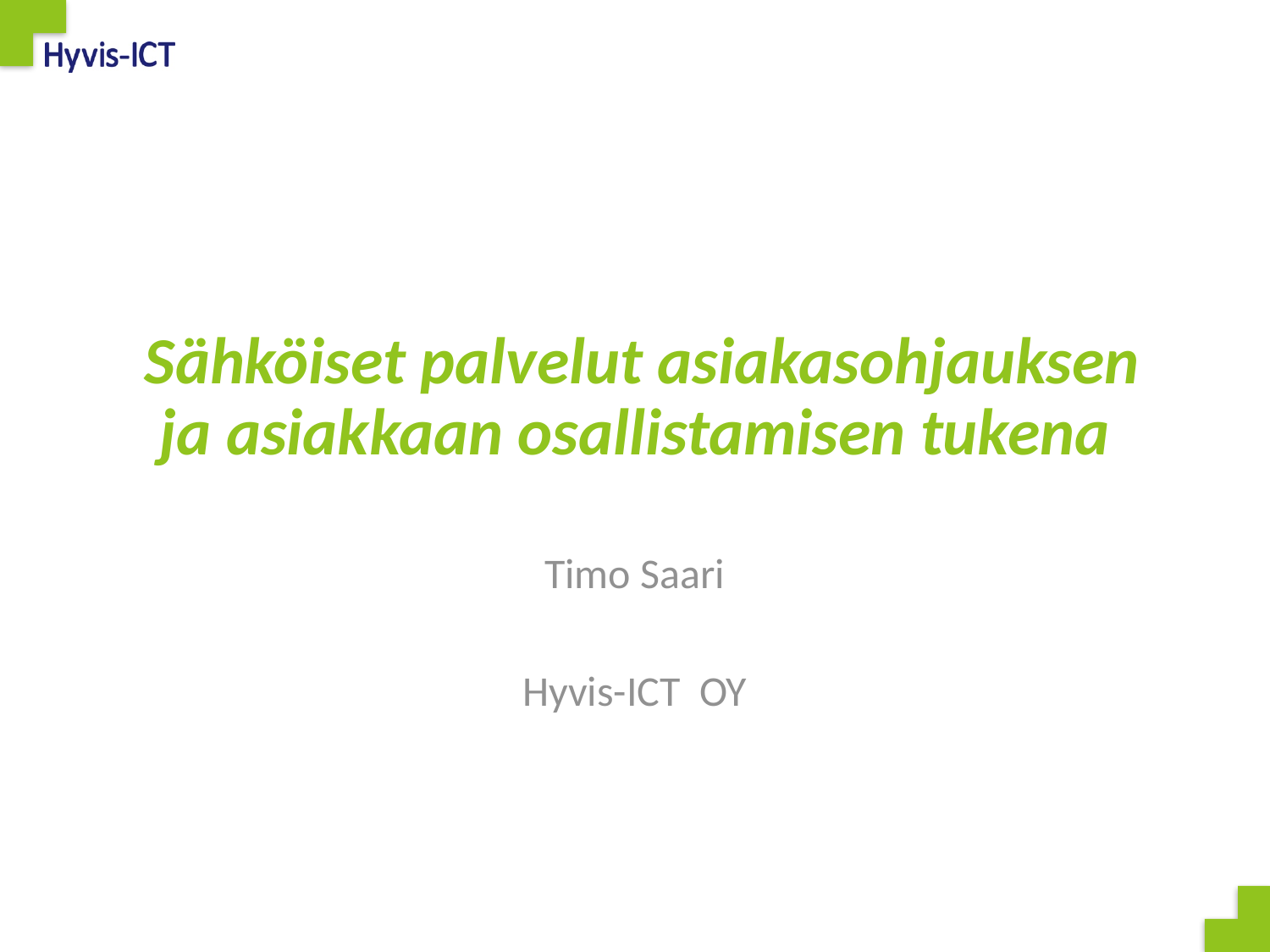

# Sähköiset palvelut asiakasohjauksen ja asiakkaan osallistamisen tukena
Timo Saari

Hyvis-ICT  OY